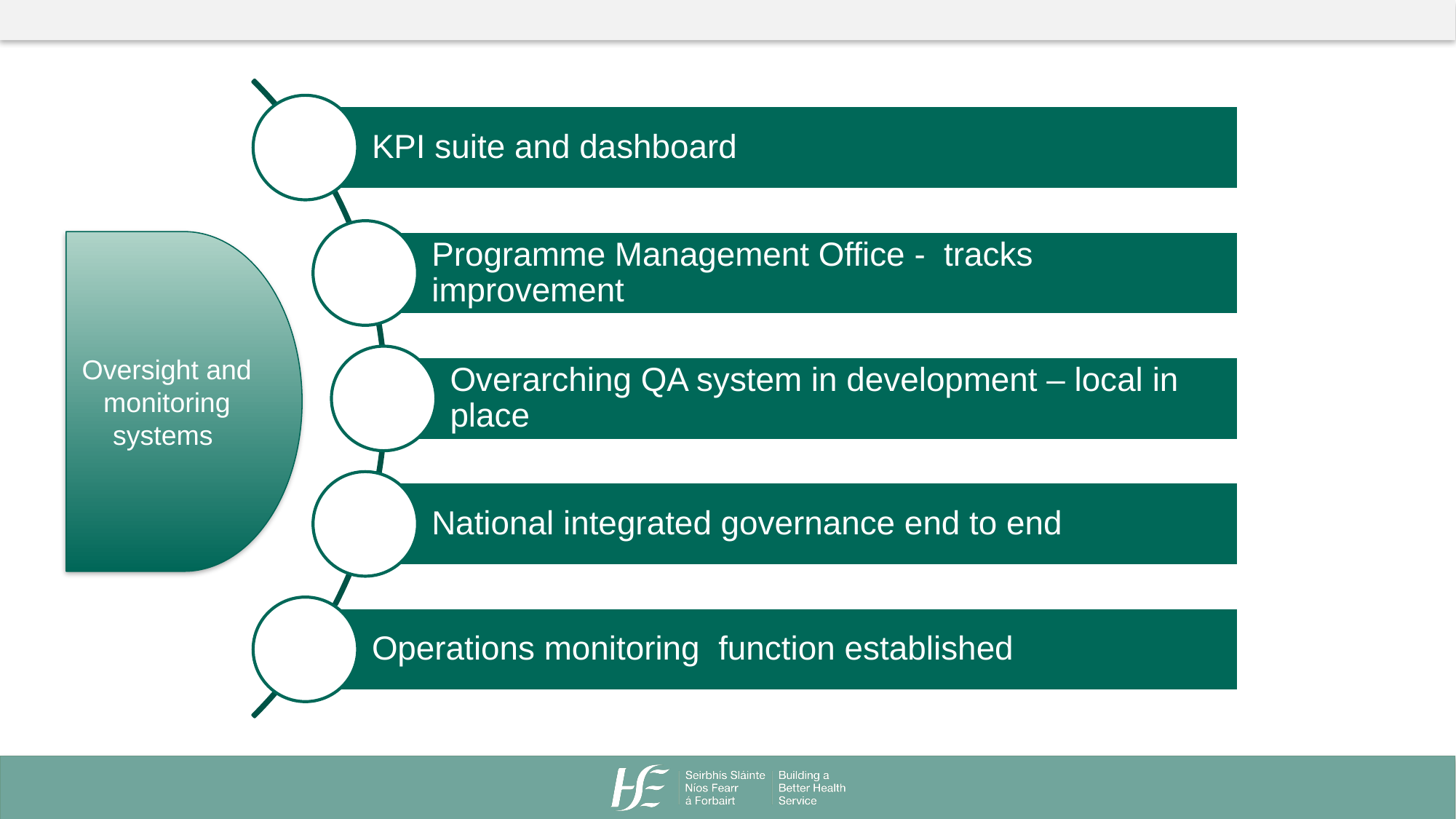

KPI suite and dashboard
Programme Management Office -  tracks improvement
Overarching QA system in development – local in place
National integrated governance end to end
Operations monitoring  function established

Oversight and monitoring systems